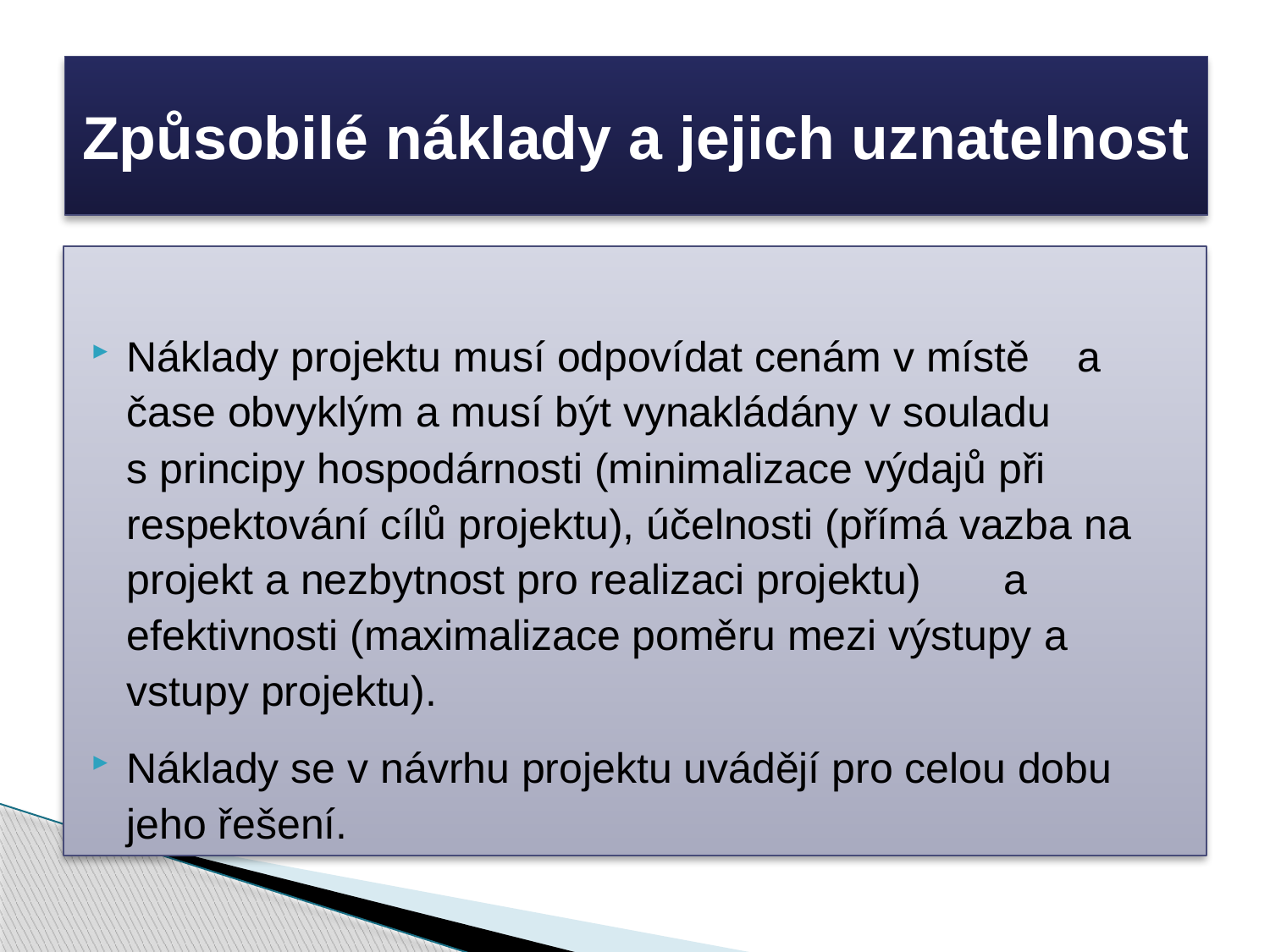

#
Způsobilé náklady a jejich uznatelnost

Náklady projektu musí odpovídat cenám v místě    a čase obvyklým a musí být vynakládány v souladu s principy hospodárnosti (minimalizace výdajů při respektování cílů projektu), účelnosti (přímá vazba na projekt a nezbytnost pro realizaci projektu)       a efektivnosti (maximalizace poměru mezi výstupy a vstupy projektu).
Náklady se v návrhu projektu uvádějí pro celou dobu jeho řešení.